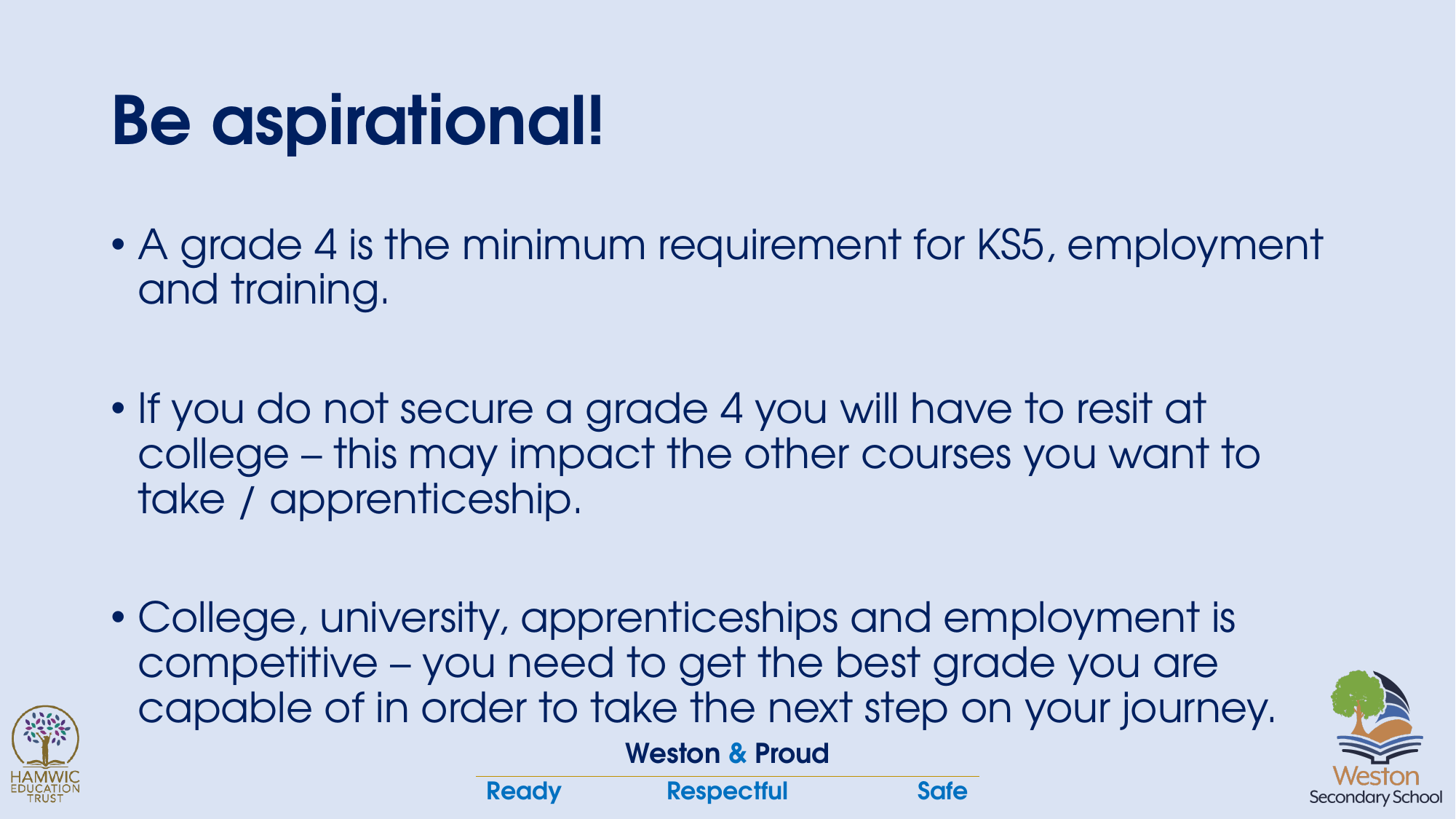

# Be aspirational!
A grade 4 is the minimum requirement for KS5, employment and training.

If you do not secure a grade 4 you will have to resit at college – this may impact the other courses you want to take / apprenticeship.

College, university, apprenticeships and employment is competitive – you need to get the best grade you are capable of in order to take the next step on your journey.